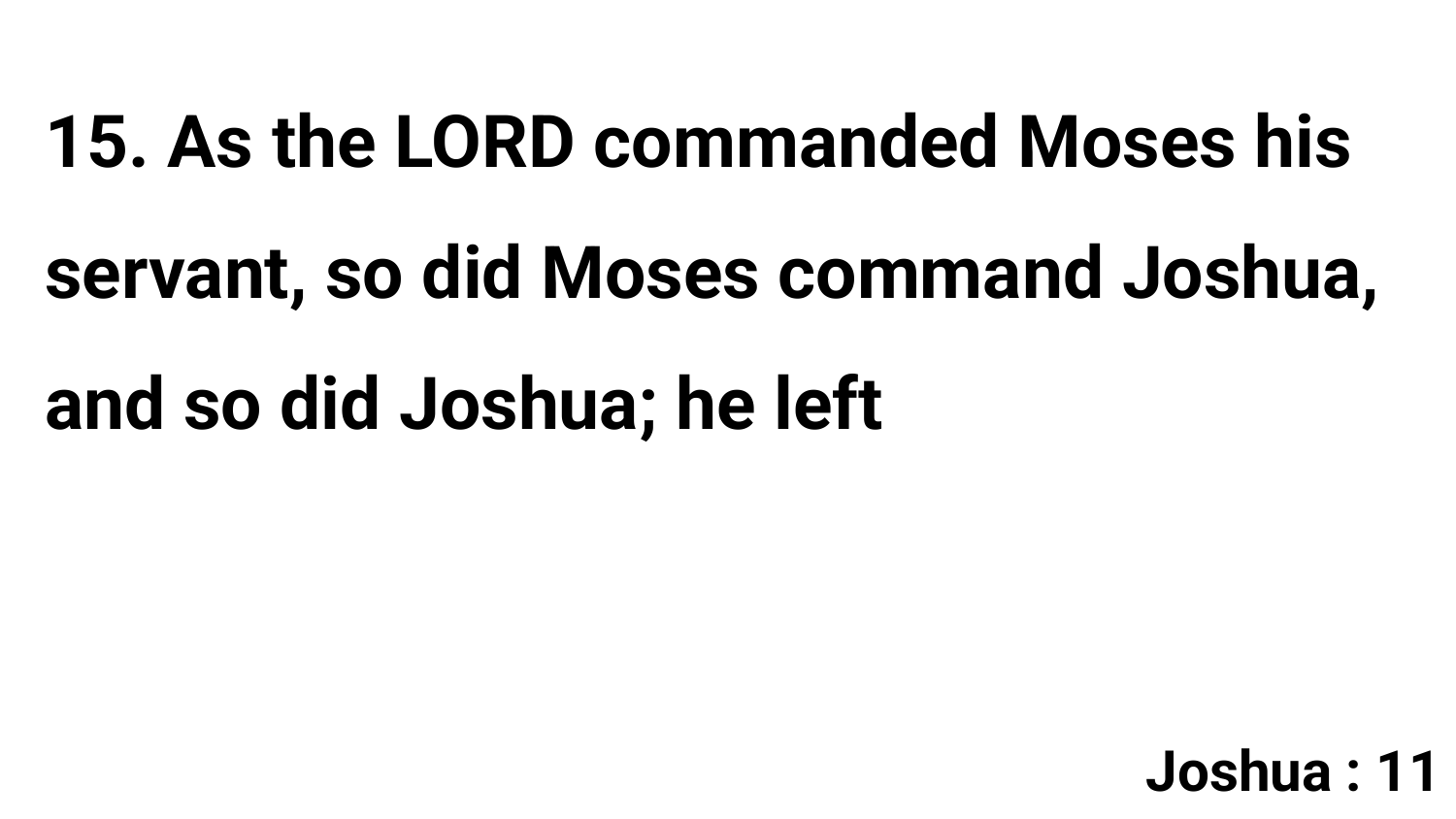

15. As the LORD commanded Moses his servant, so did Moses command Joshua, and so did Joshua; he left
Joshua : 11